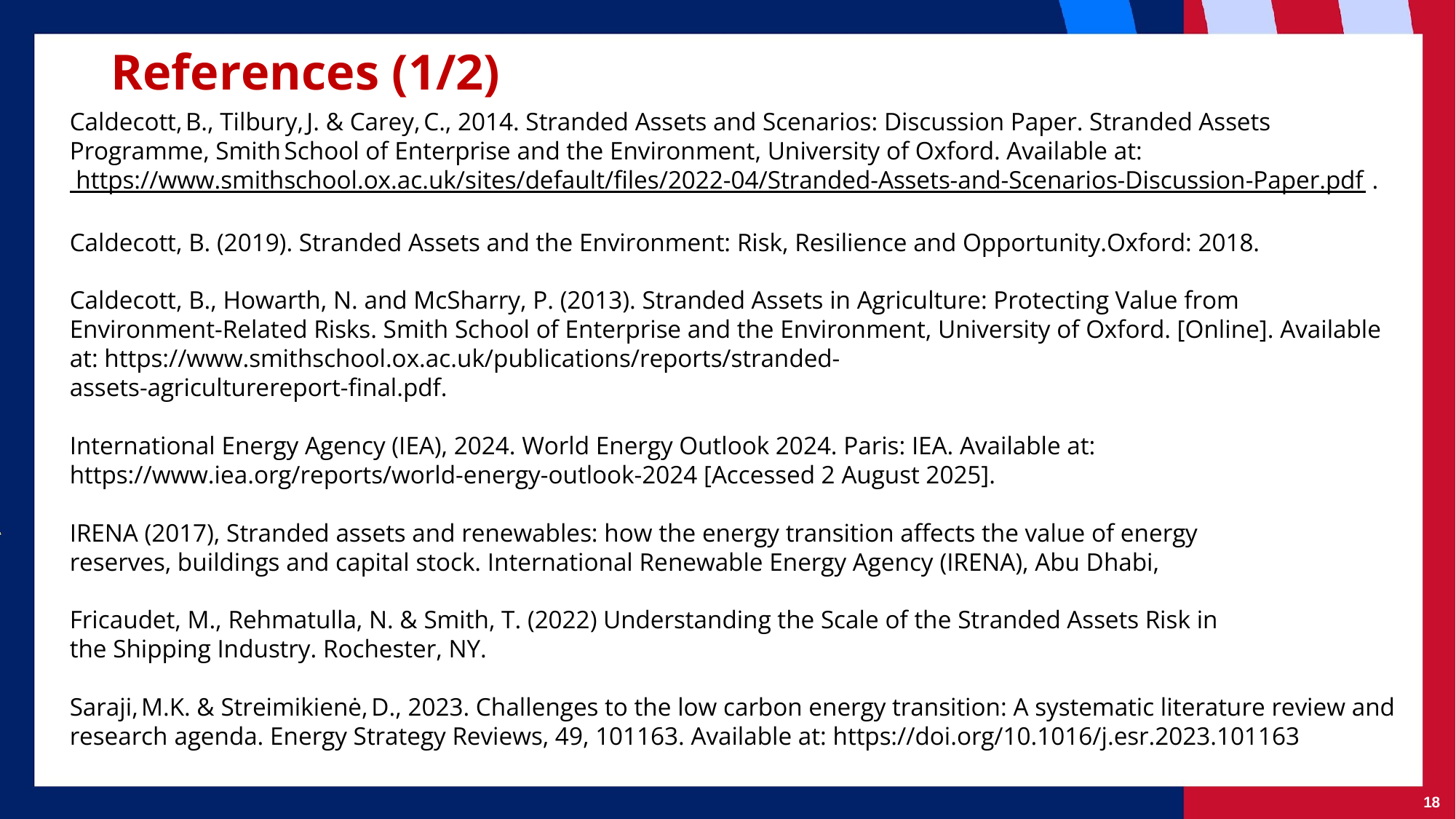

# References (1/2)
Caldecott, B., Tilbury, J. & Carey, C., 2014. Stranded Assets and Scenarios: Discussion Paper. Stranded Assets Programme, Smith School of Enterprise and the Environment, University of Oxford. Available at: https://www.smithschool.ox.ac.uk/sites/default/files/2022-04/Stranded-Assets-and-Scenarios-Discussion-Paper.pdf .

Caldecott, B. (2019). Stranded Assets and the Environment: Risk, Resilience and Opportunity.Oxford: 2018.

Caldecott, B., Howarth, N. and McSharry, P. (2013). Stranded Assets in Agriculture: Protecting Value from Environment-Related Risks. Smith School of Enterprise and the Environment, University of Oxford. [Online]. Available at: https://www.smithschool.ox.ac.uk/publications/reports/stranded-
assets-agriculturereport-final.pdf.

International Energy Agency (IEA), 2024. World Energy Outlook 2024. Paris: IEA. Available at: https://www.iea.org/reports/world-energy-outlook-2024 [Accessed 2 August 2025].

IRENA (2017), Stranded assets and renewables: how the energy transition affects the value of energy
reserves, buildings and capital stock. International Renewable Energy Agency (IRENA), Abu Dhabi,

Fricaudet, M., Rehmatulla, N. & Smith, T. (2022) Understanding the Scale of the Stranded Assets Risk in
the Shipping Industry. Rochester, NY.

Saraji, M.K. & Streimikienė, D., 2023. Challenges to the low carbon energy transition: A systematic literature review and research agenda. Energy Strategy Reviews, 49, 101163. Available at: https://doi.org/10.1016/j.esr.2023.101163

18